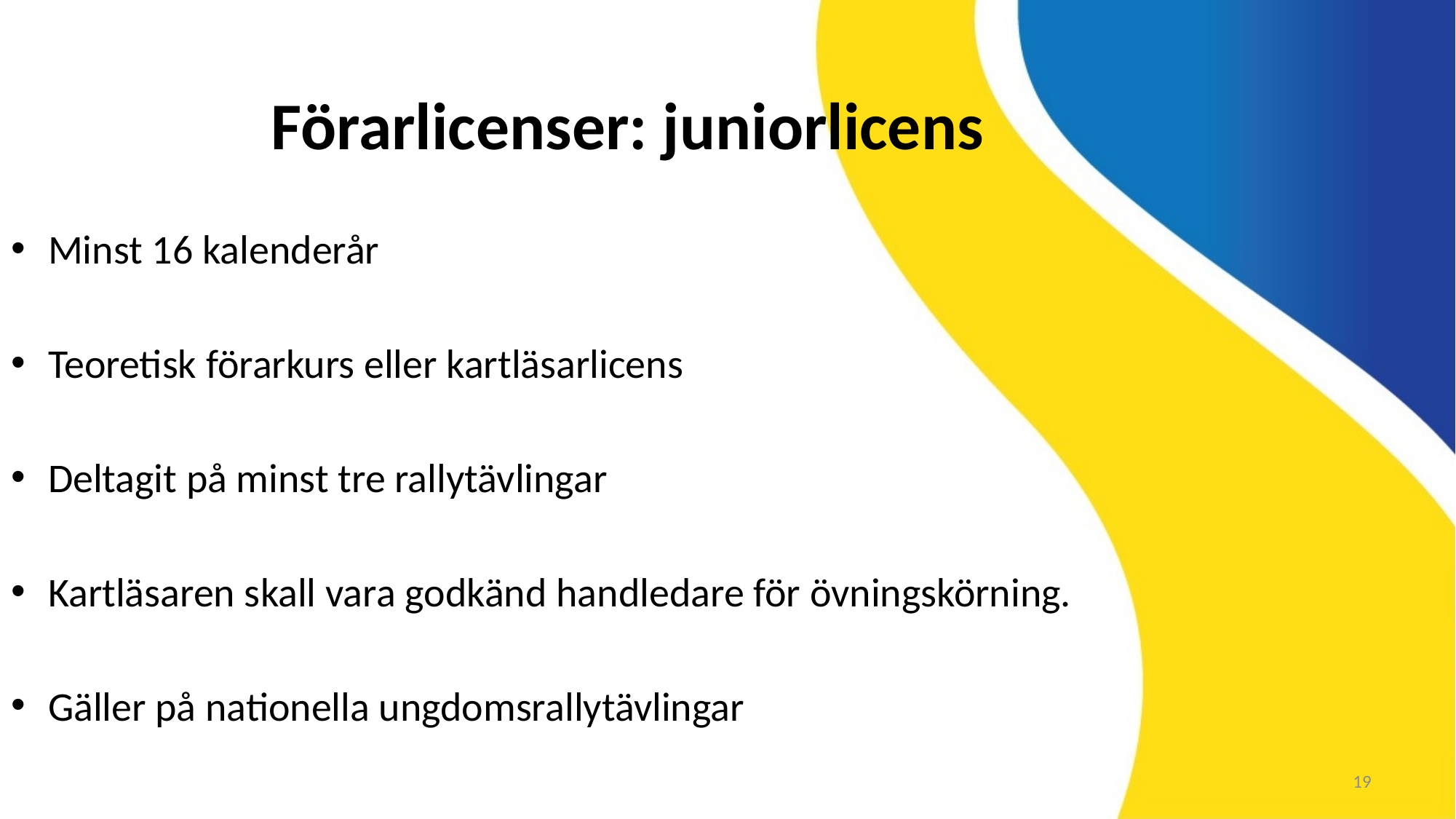

Förarlicenser: juniorlicens
Minst 16 kalenderår

Teoretisk förarkurs eller kartläsarlicens

Deltagit på minst tre rallytävlingar

Kartläsaren skall vara godkänd handledare för övningskörning.

Gäller på nationella ungdomsrallytävlingar
19